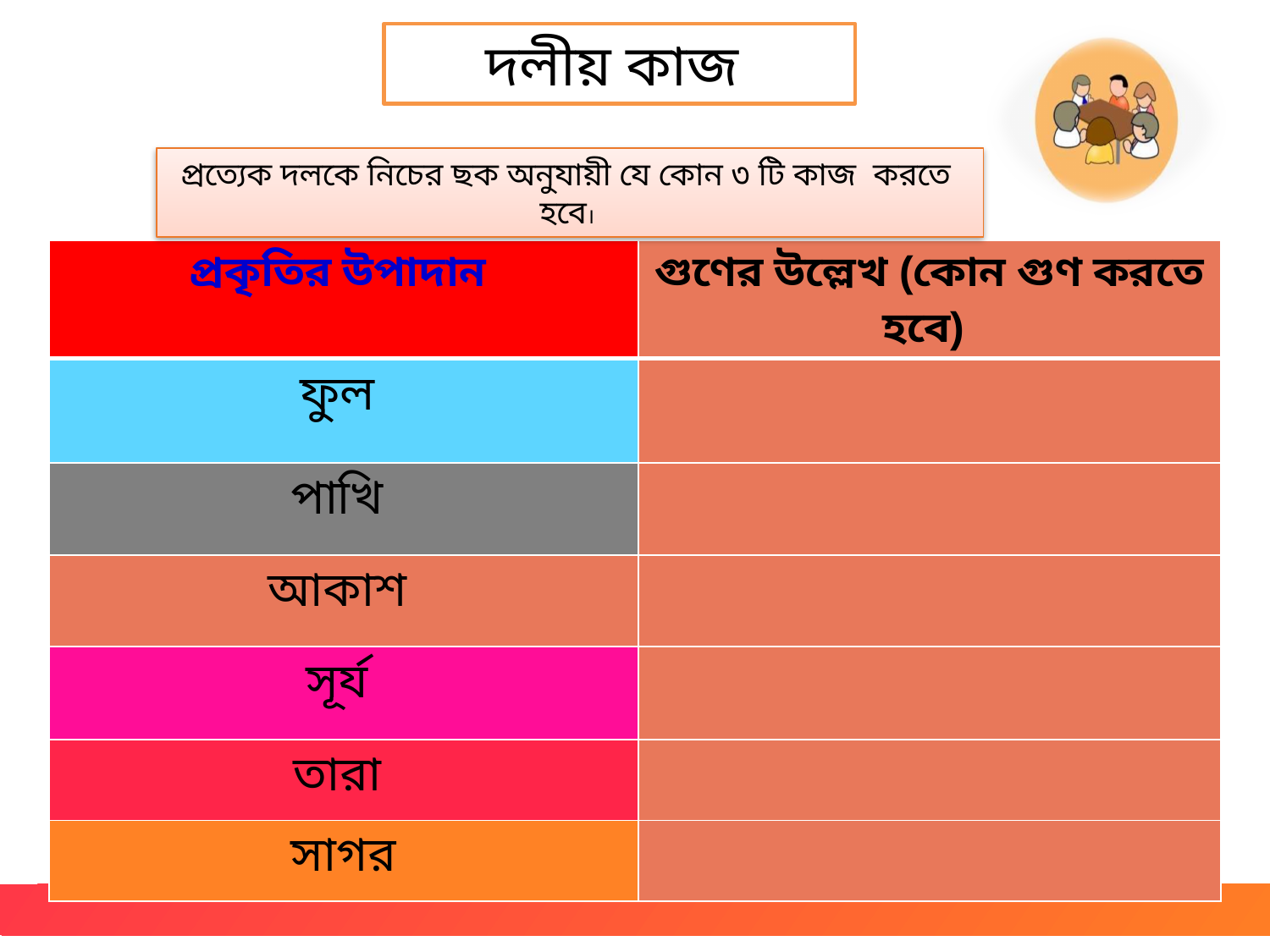

দলীয় কাজ

প্রত্যেক দলকে নিচের ছক অনুযায়ী যে কোন ৩ টি কাজ  করতে  হবে।
| প্রকৃতির উপাদান | গুণের উল্লেখ (কোন গুণ করতে হবে) |
| --- | --- |
| ফুল |  |
| পাখি |  |
| আকাশ |  |
| সূর্য |  |
| তারা |  |
| সাগর |  |